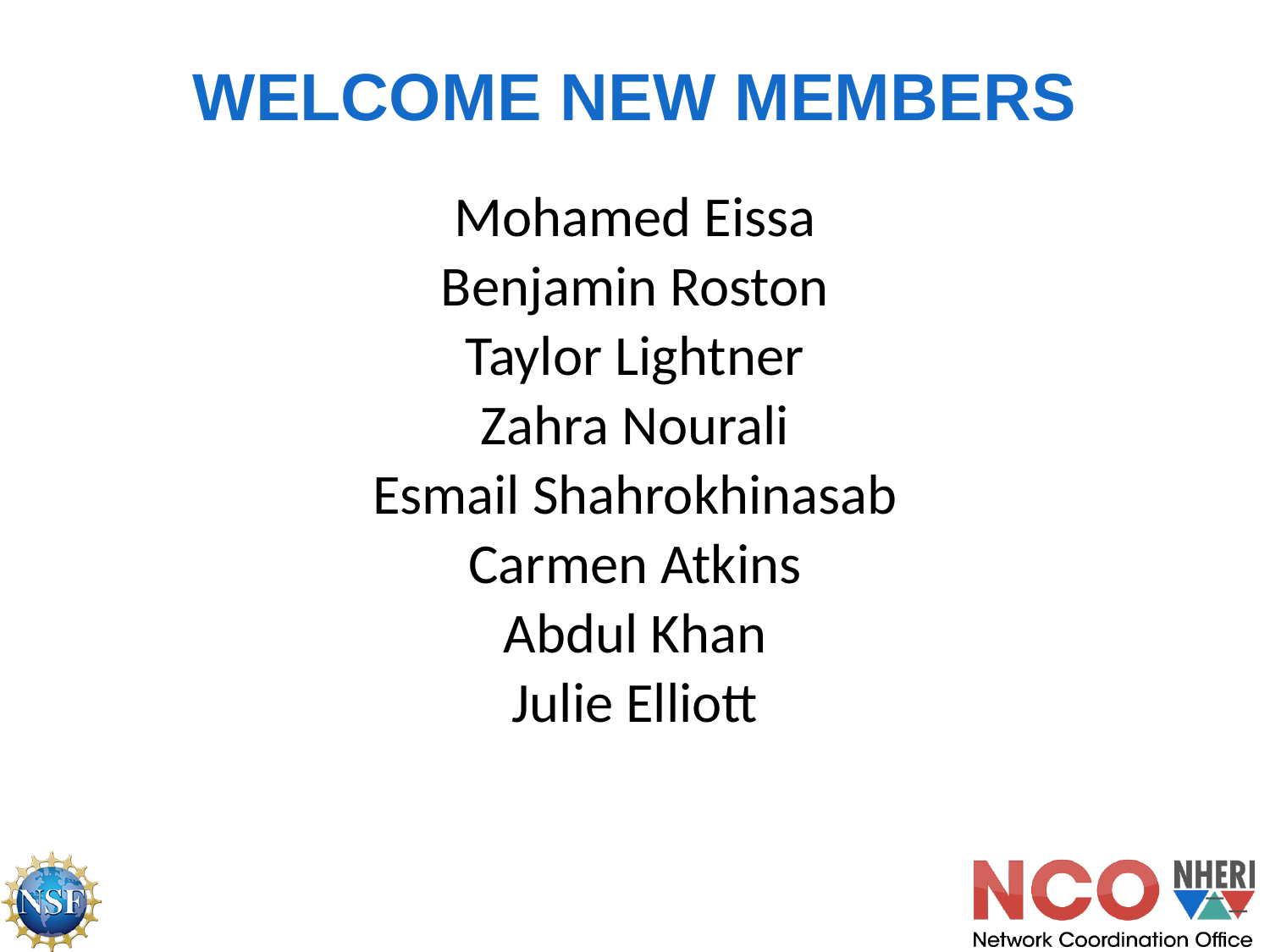

# WELCOME NEW MEMBERS
| Mohamed Eissa |
| --- |
| Benjamin Roston |
| Taylor Lightner |
| Zahra Nourali |
| Esmail Shahrokhinasab |
| Carmen Atkins |
| Abdul Khan |
| Julie Elliott |